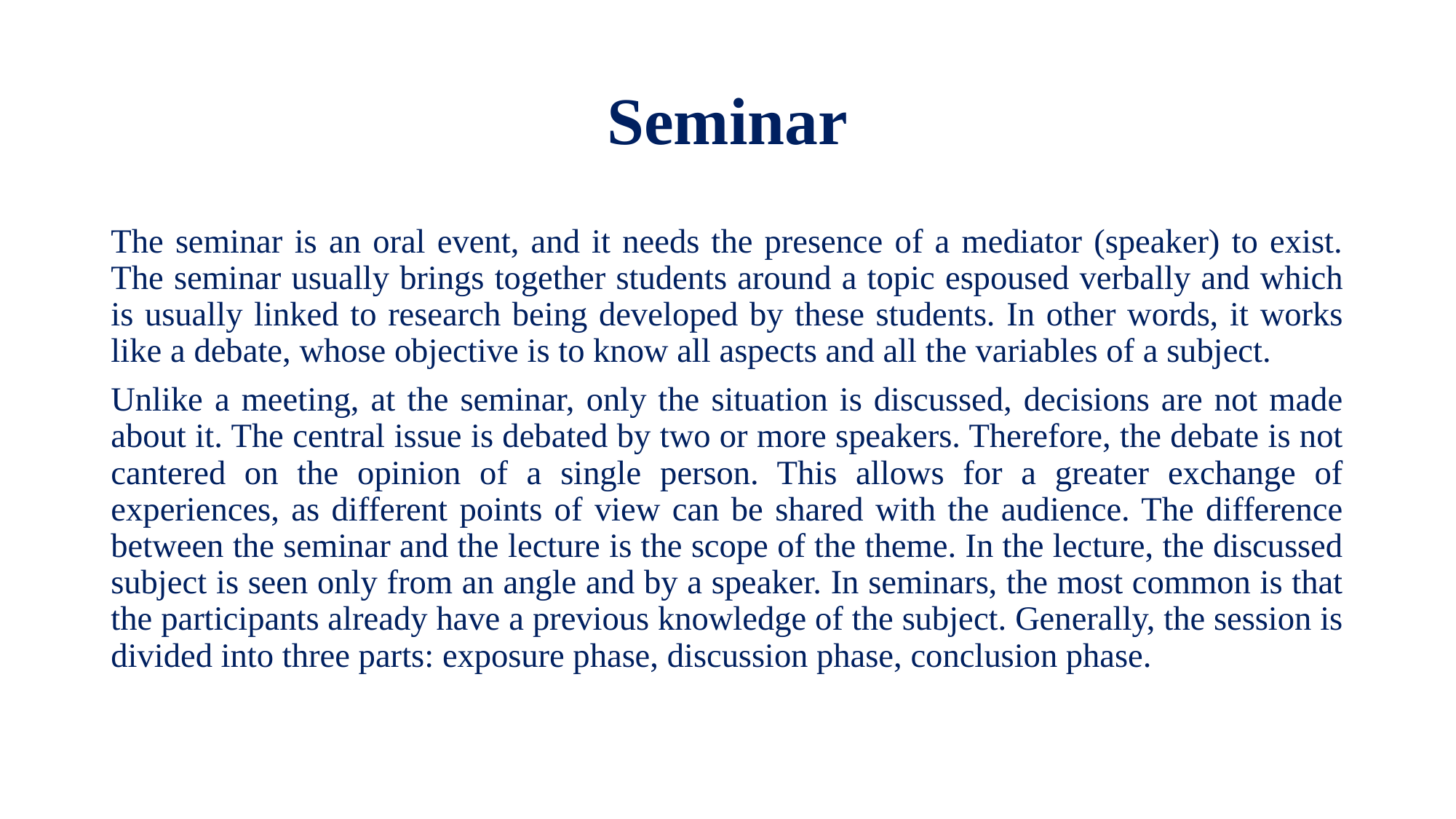

# Seminar
The seminar is an oral event, and it needs the presence of a mediator (speaker) to exist. The seminar usually brings together students around a topic espoused verbally and which is usually linked to research being developed by these students. In other words, it works like a debate, whose objective is to know all aspects and all the variables of a subject.
Unlike a meeting, at the seminar, only the situation is discussed, decisions are not made about it. The central issue is debated by two or more speakers. Therefore, the debate is not cantered on the opinion of a single person. This allows for a greater exchange of experiences, as different points of view can be shared with the audience. The difference between the seminar and the lecture is the scope of the theme. In the lecture, the discussed subject is seen only from an angle and by a speaker. In seminars, the most common is that the participants already have a previous knowledge of the subject. Generally, the session is divided into three parts: exposure phase, discussion phase, conclusion phase.